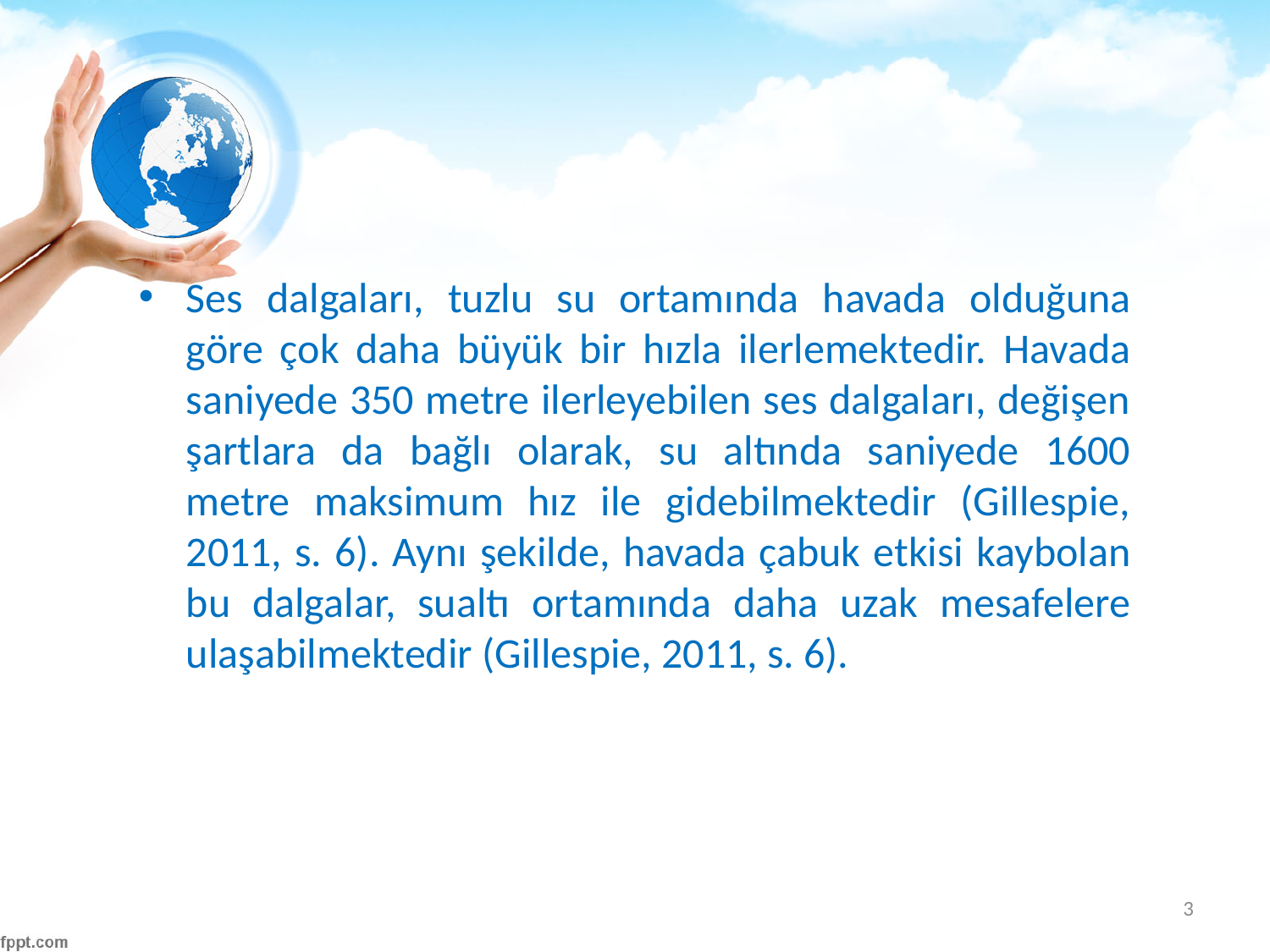

#
Ses dalgaları, tuzlu su ortamında havada olduğuna göre çok daha büyük bir hızla ilerlemektedir. Havada saniyede 350 metre ilerleyebilen ses dalgaları, değişen şartlara da bağlı olarak, su altında saniyede 1600 metre maksimum hız ile gidebilmektedir (Gillespie, 2011, s. 6). Aynı şekilde, havada çabuk etkisi kaybolan bu dalgalar, sualtı ortamında daha uzak mesafelere ulaşabilmektedir (Gillespie, 2011, s. 6).

3